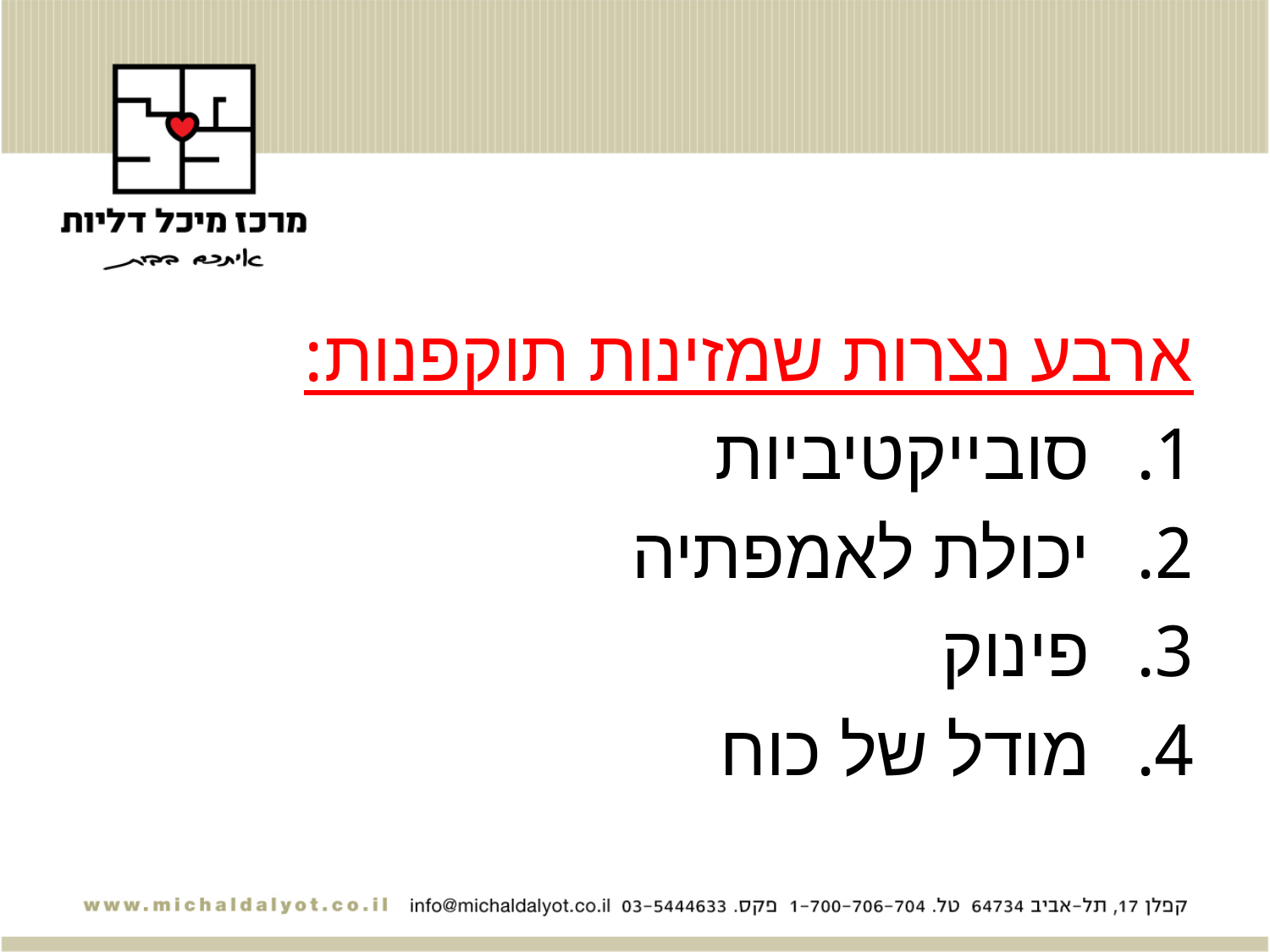

#

ארבע נצרות שמזינות תוקפנות:
סובייקטיביות
יכולת לאמפתיה
פינוק
מודל של כוח